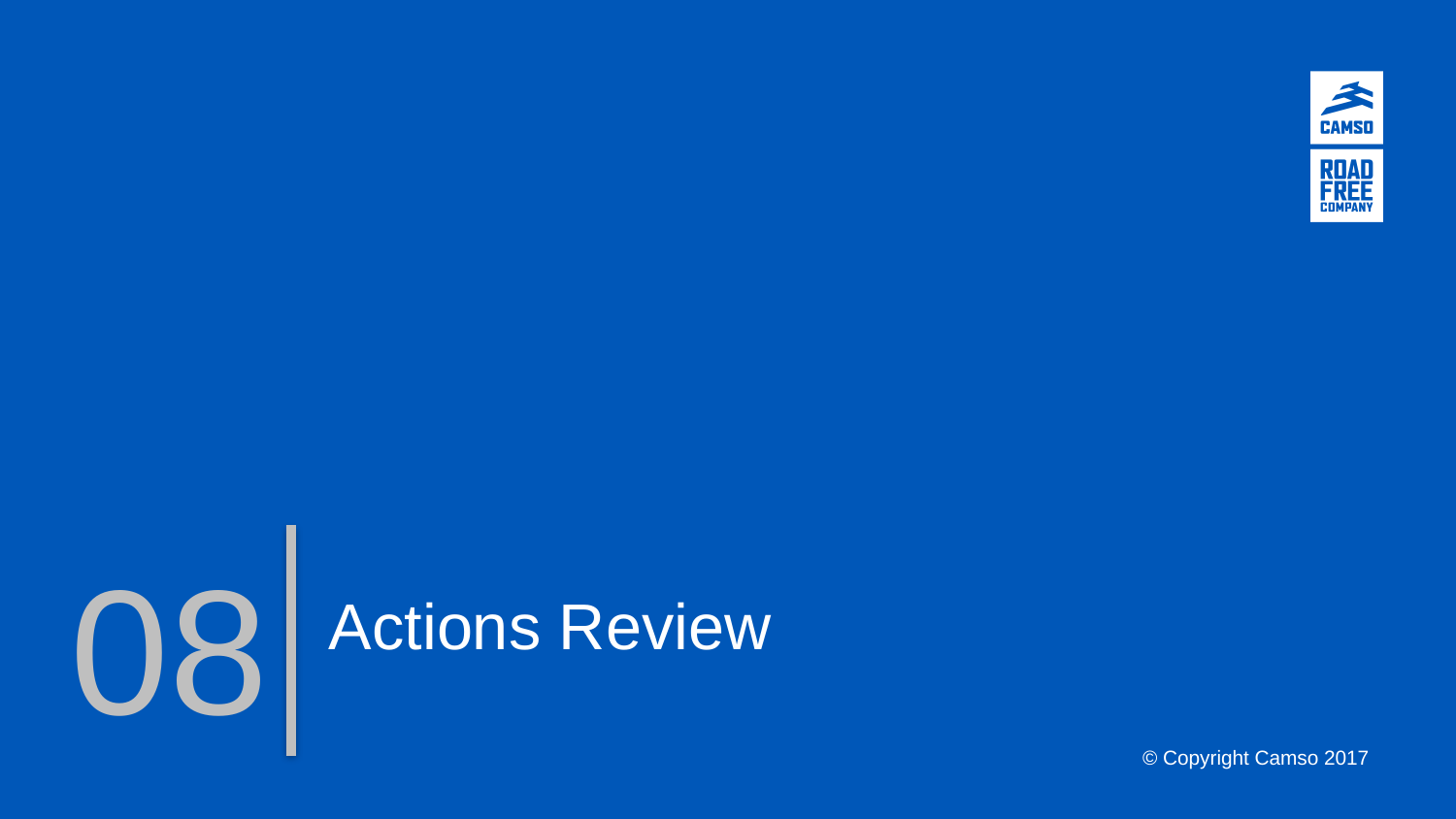

08
Actions Review
© Copyright Camso 2017